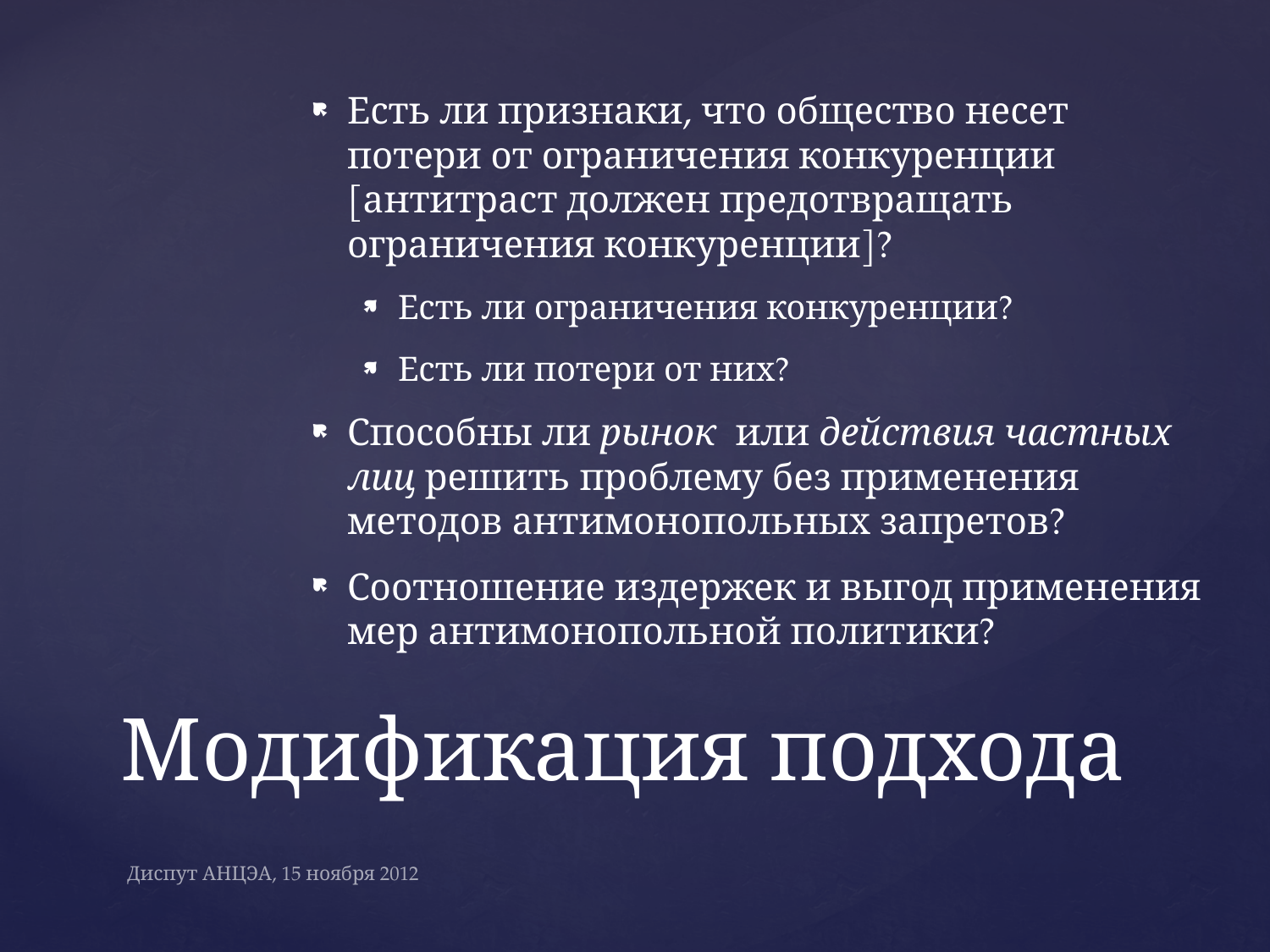

Есть ли признаки, что общество несет потери от ограничения конкуренции [антитраст должен предотвращать ограничения конкуренции]?
Есть ли ограничения конкуренции?
Есть ли потери от них?
Способны ли рынок  или действия частных лиц решить проблему без применения методов антимонопольных запретов?
Соотношение издержек и выгод применения мер антимонопольной политики?

# Модификация подхода
Диспут АНЦЭА, 15 ноября 2012